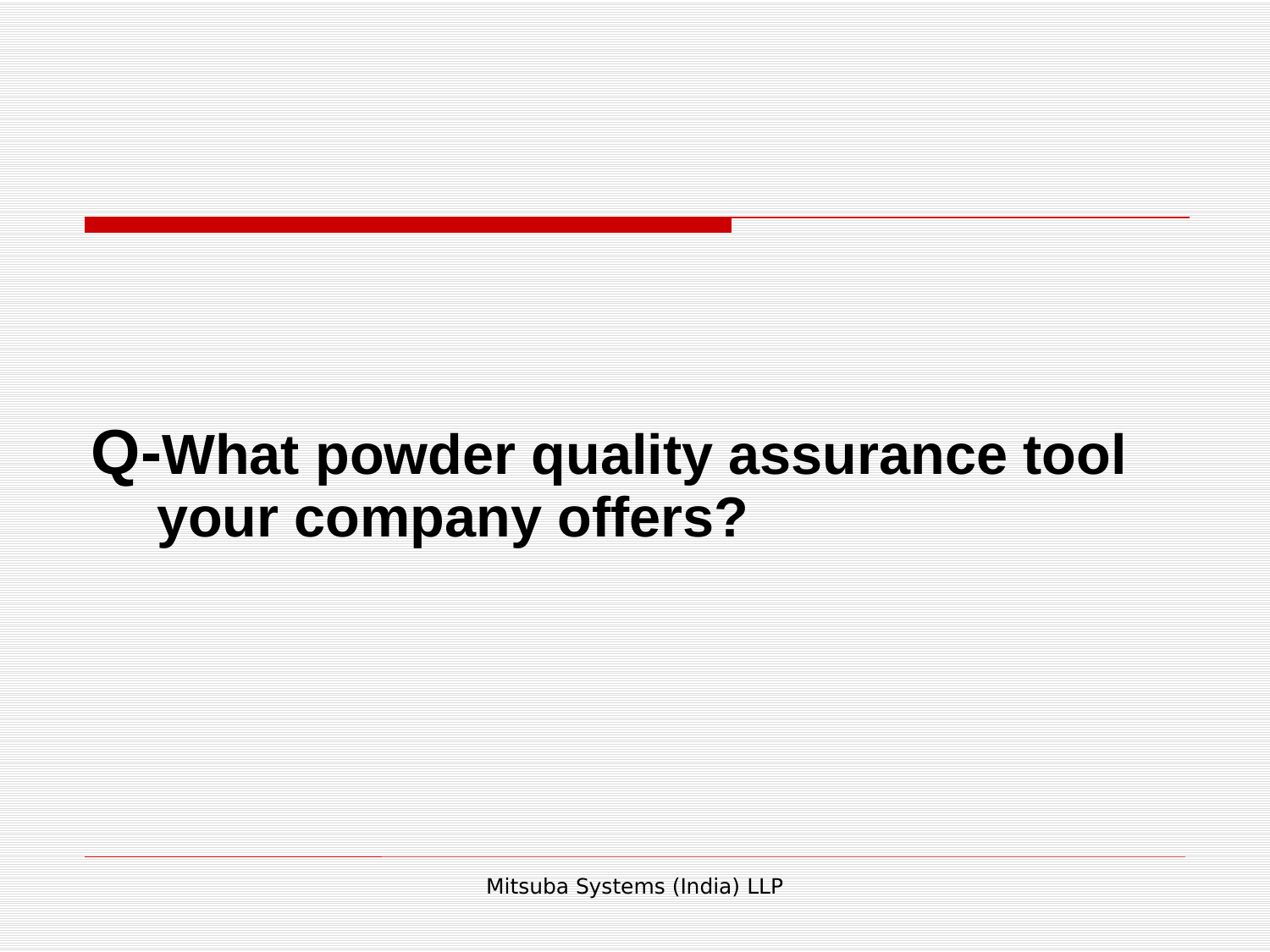

#

Q-What powder quality assurance tool your company offers?

Mitsuba systems (India) Pvt Ltd.

Mitsuba Systems (India) LLP